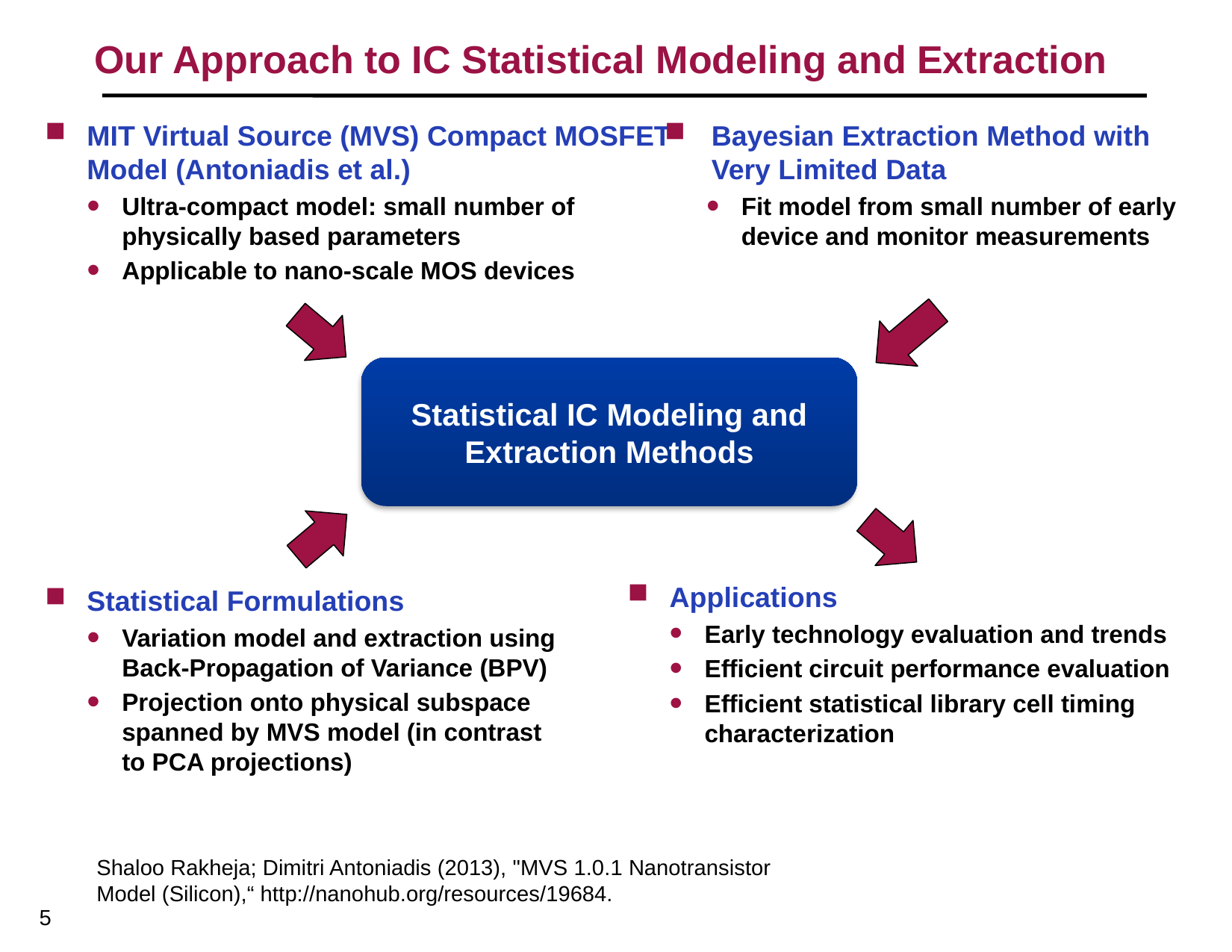

# Our Approach to IC Statistical Modeling and Extraction
MIT Virtual Source (MVS) Compact MOSFET Model (Antoniadis et al.)
Ultra-compact model: small number of physically based parameters
Applicable to nano-scale MOS devices
Bayesian Extraction Method with Very Limited Data
Fit model from small number of early device and monitor measurements

Statistical IC Modeling and Extraction Methods

Statistical Formulations
Variation model and extraction using Back-Propagation of Variance (BPV)
Projection onto physical subspace spanned by MVS model (in contrast to PCA projections)

Applications
Early technology evaluation and trends
Efficient circuit performance evaluation
Efficient statistical library cell timing characterization
	Shaloo Rakheja; Dimitri Antoniadis (2013), "MVS 1.0.1 Nanotransistor Model (Silicon),“ http://nanohub.org/resources/19684.